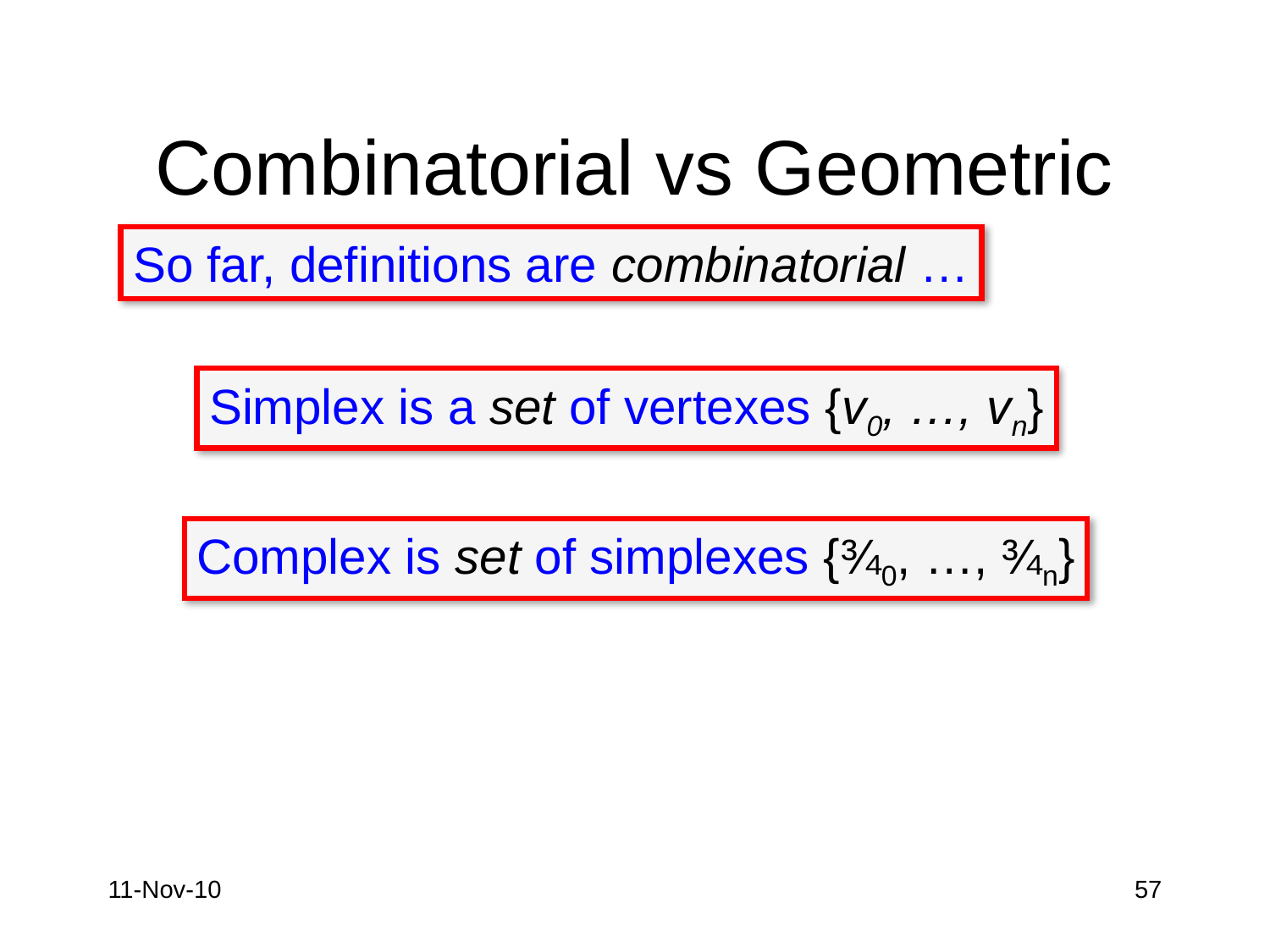

# Combinatorial vs Geometric
So far, definitions are combinatorial …
Simplex is a set of vertexes {v0, …, vn}
Complex is set of simplexes {¾0, …, ¾n}
11-Nov-10
57